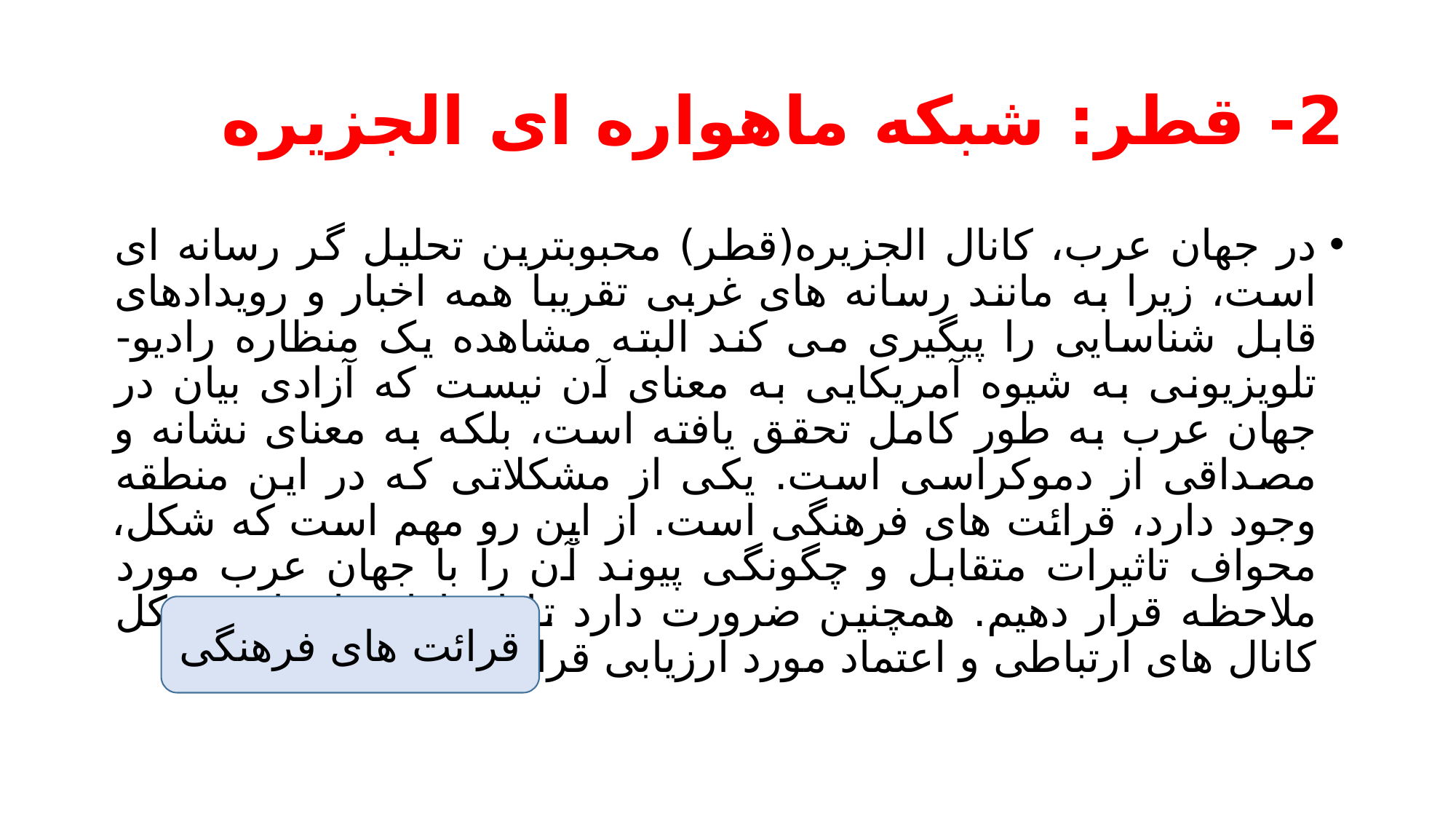

# 2- قطر: شبکه ماهواره ای الجزیره
در جهان عرب، کانال الجزیره(قطر) محبوبترین تحلیل گر رسانه ای است، زیرا به مانند رسانه های غربی تقریبا همه اخبار و رویدادهای قابل شناسایی را پیگیری می کند البته مشاهده یک منظاره رادیو- تلویزیونی به شیوه آمریکایی به معنای آن نیست که آزادی بیان در جهان عرب به طور کامل تحقق یافته است، بلکه به معنای نشانه و مصداقی از دموکراسی است. یکی از مشکلاتی که در این منطقه وجود دارد، قرائت های فرهنگی است. از این رو مهم است که شکل، محواف تاثیرات متقابل و چگونگی پیوند آن را با جهان عرب مورد ملاحظه قرار دهیم. همچنین ضرورت دارد تا ارتباط میان این شکل کانال های ارتباطی و اعتماد مورد ارزیابی قرار بگیرد.
قرائت های فرهنگی